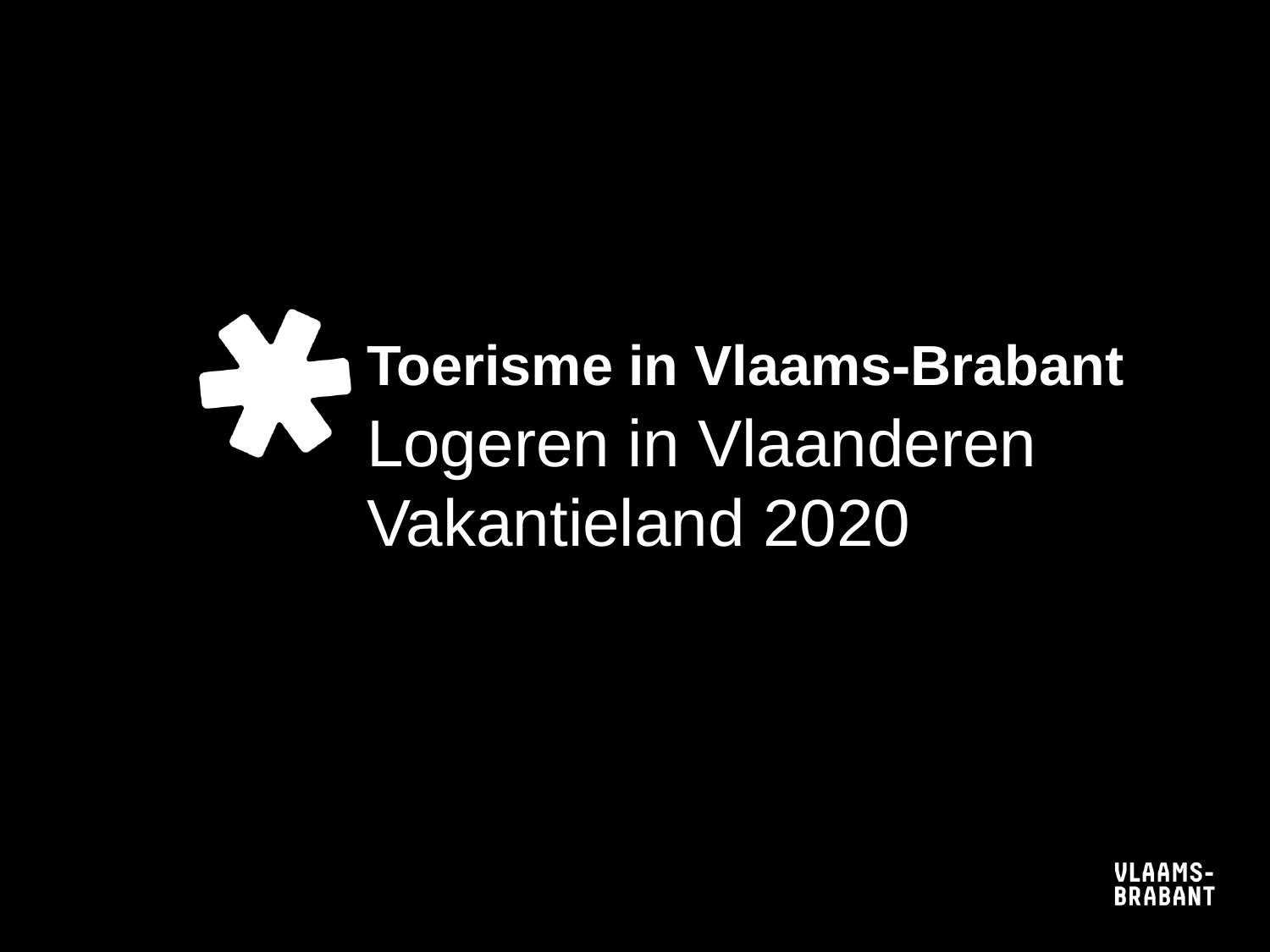

# Toerisme in Vlaams-Brabant
Logeren in Vlaanderen Vakantieland 2020